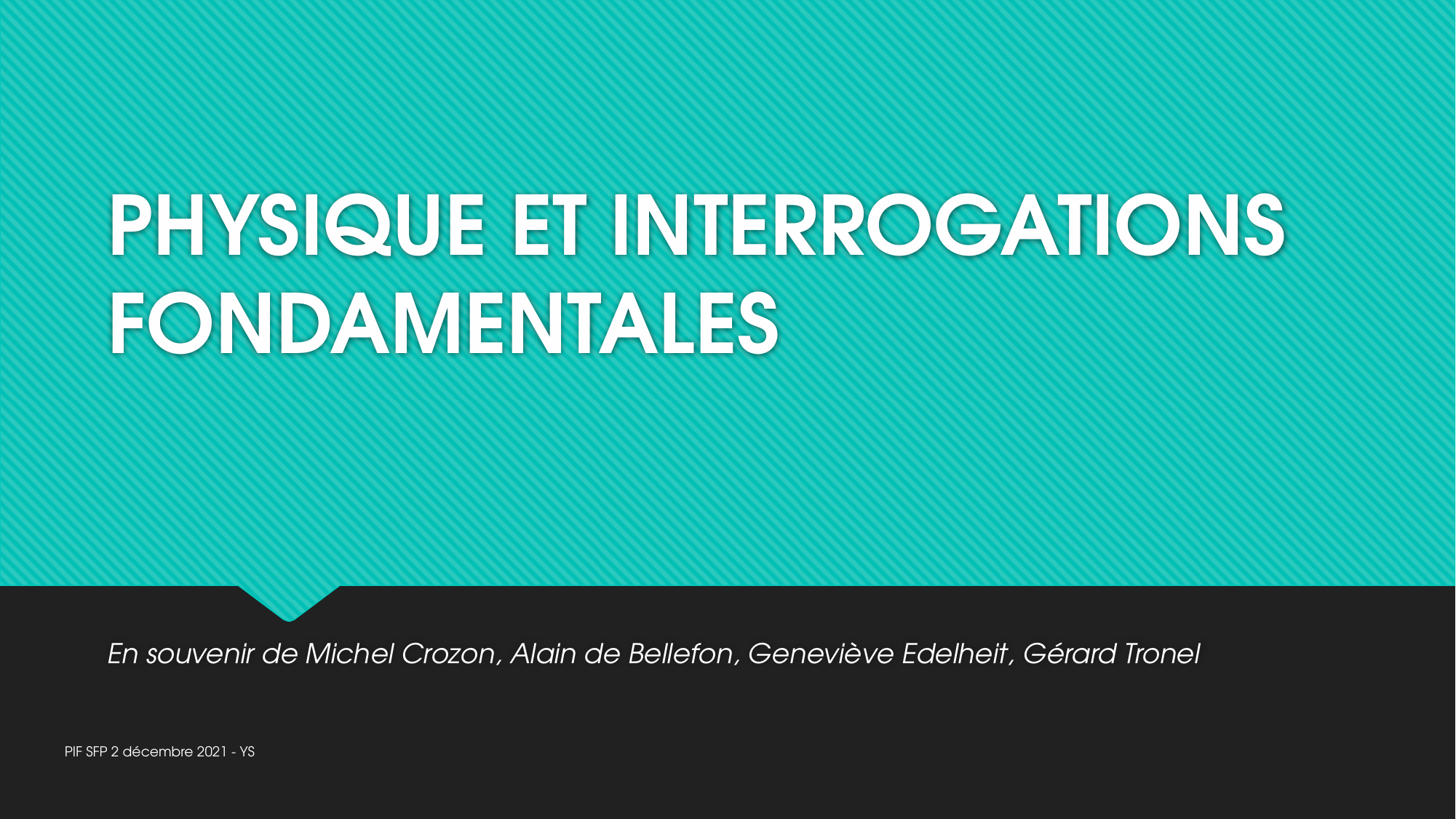

# PHYSIQUE ET INTERROGATIONS FONDAMENTALES
En souvenir de Michel Crozon, Alain de Bellefon, Geneviève Edelheit, Gérard Tronel
PIF SFP 2 décembre 2021 - YS